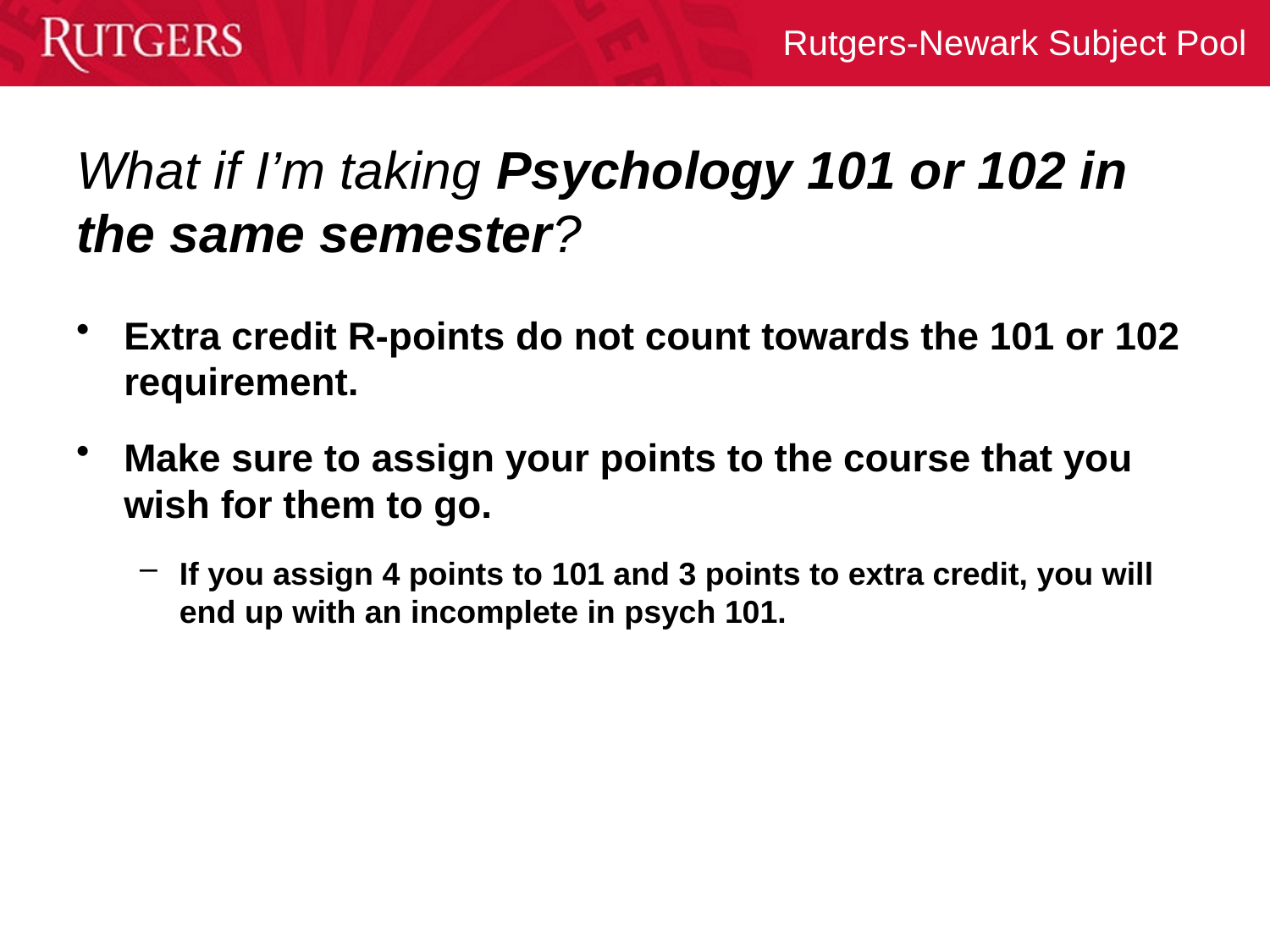

# What if I’m taking Psychology 101 or 102 in the same semester?
Extra credit R-points do not count towards the 101 or 102 requirement.
Make sure to assign your points to the course that you wish for them to go.
If you assign 4 points to 101 and 3 points to extra credit, you will end up with an incomplete in psych 101.